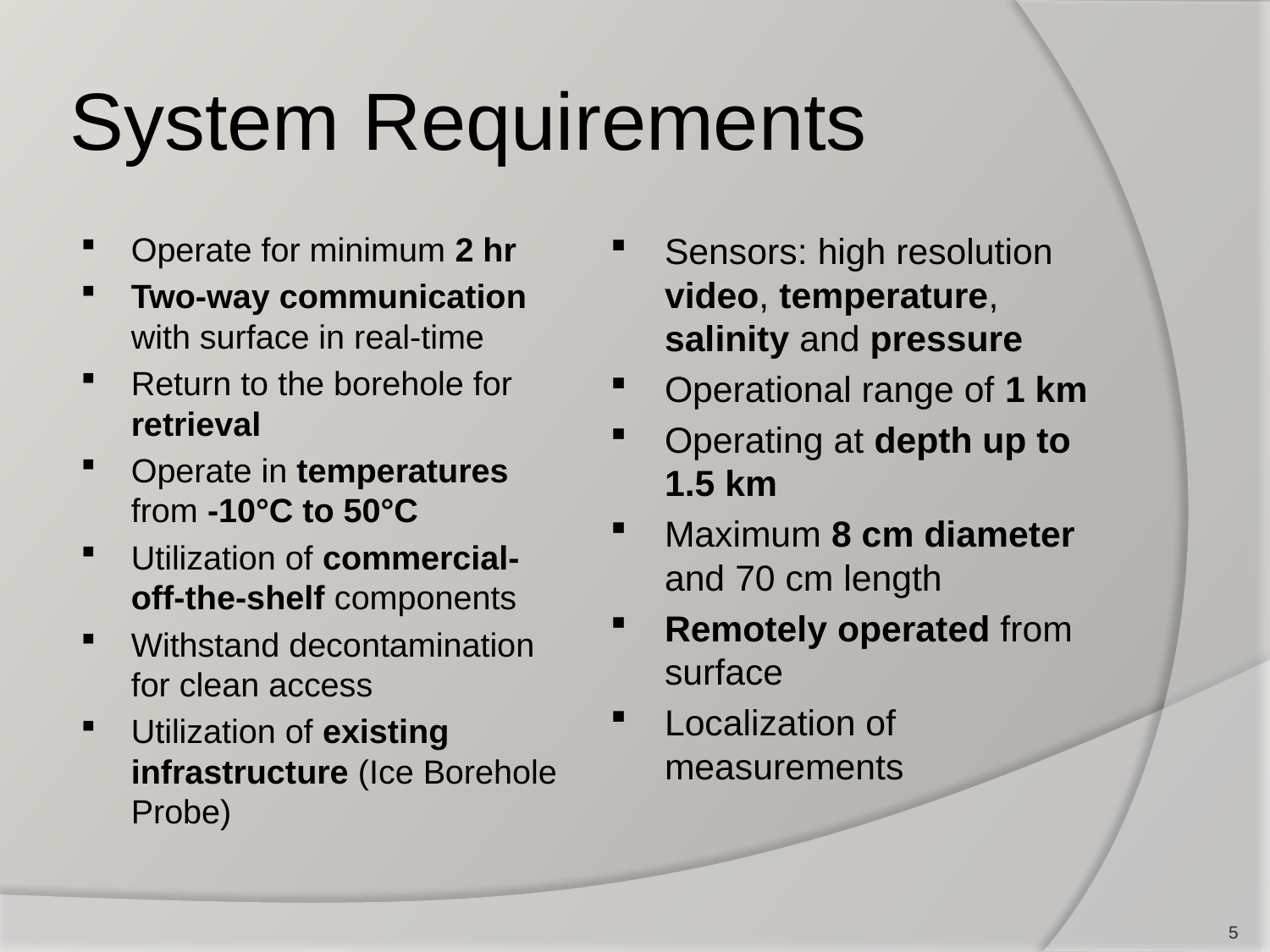

# System Requirements
Operate for minimum 2 hr
Two-way communication with surface in real-time
Return to the borehole for retrieval
Operate in temperatures from -10°C to 50°C
Utilization of commercial-off-the-shelf components
Withstand decontamination for clean access
Utilization of existing infrastructure (Ice Borehole Probe)
Sensors: high resolution video, temperature, salinity and pressure
Operational range of 1 km
Operating at depth up to 1.5 km
Maximum 8 cm diameter and 70 cm length
Remotely operated from surface
Localization of measurements
5